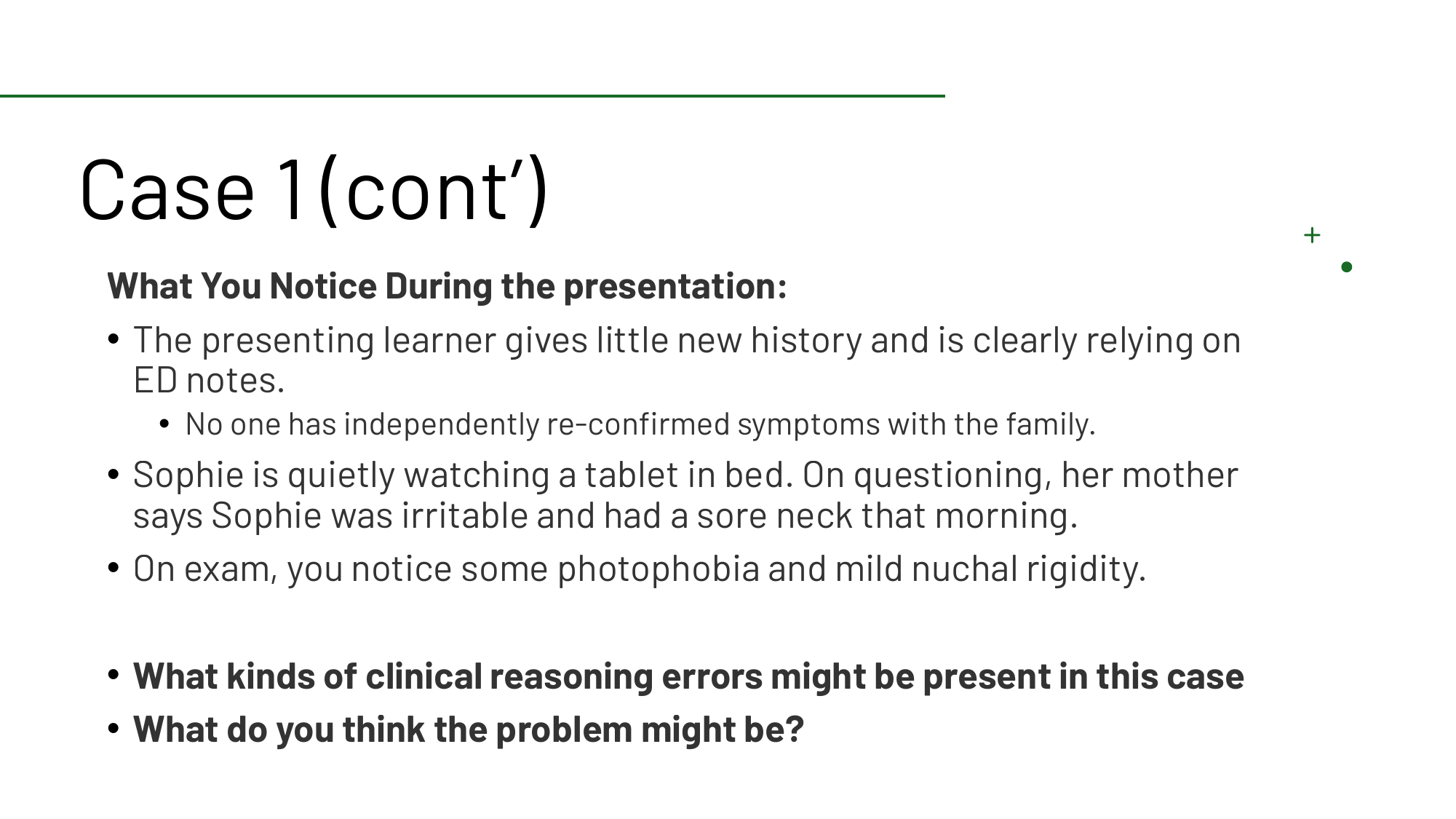

# Case 1 (cont’)

What You Notice During the presentation:
The presenting learner gives little new history and is clearly relying on ED notes.
No one has independently re-confirmed symptoms with the family.
Sophie is quietly watching a tablet in bed. On questioning, her mother says Sophie was irritable and had a sore neck that morning.
On exam, you notice some photophobia and mild nuchal rigidity.

What kinds of clinical reasoning errors might be present in this case
What do you think the problem might be?